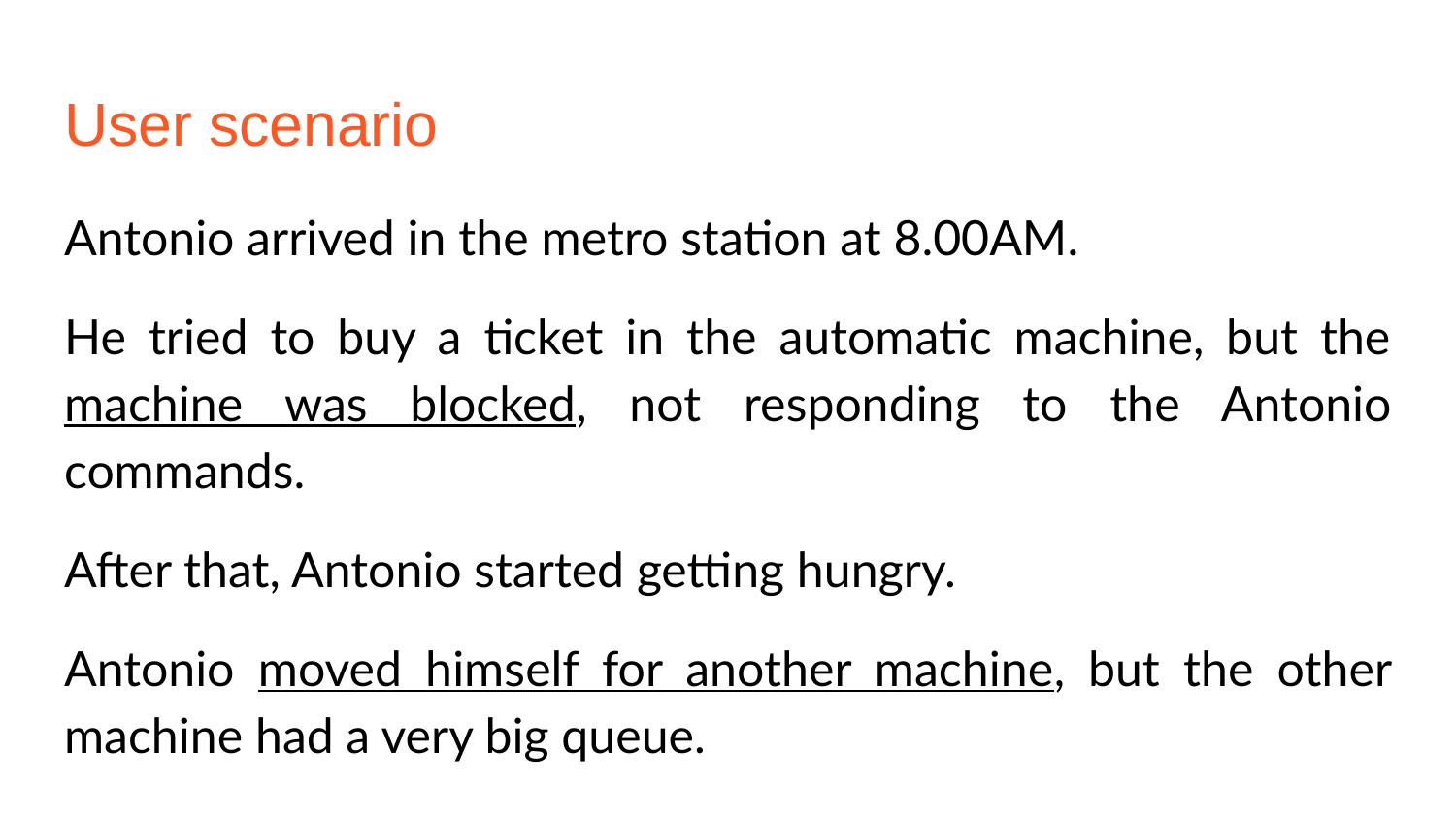

# User scenario
Antonio arrived in the metro station at 8.00AM.
He tried to buy a ticket in the automatic machine, but the machine was blocked, not responding to the Antonio commands.
After that, Antonio started getting hungry.
Antonio moved himself for another machine, but the other machine had a very big queue.